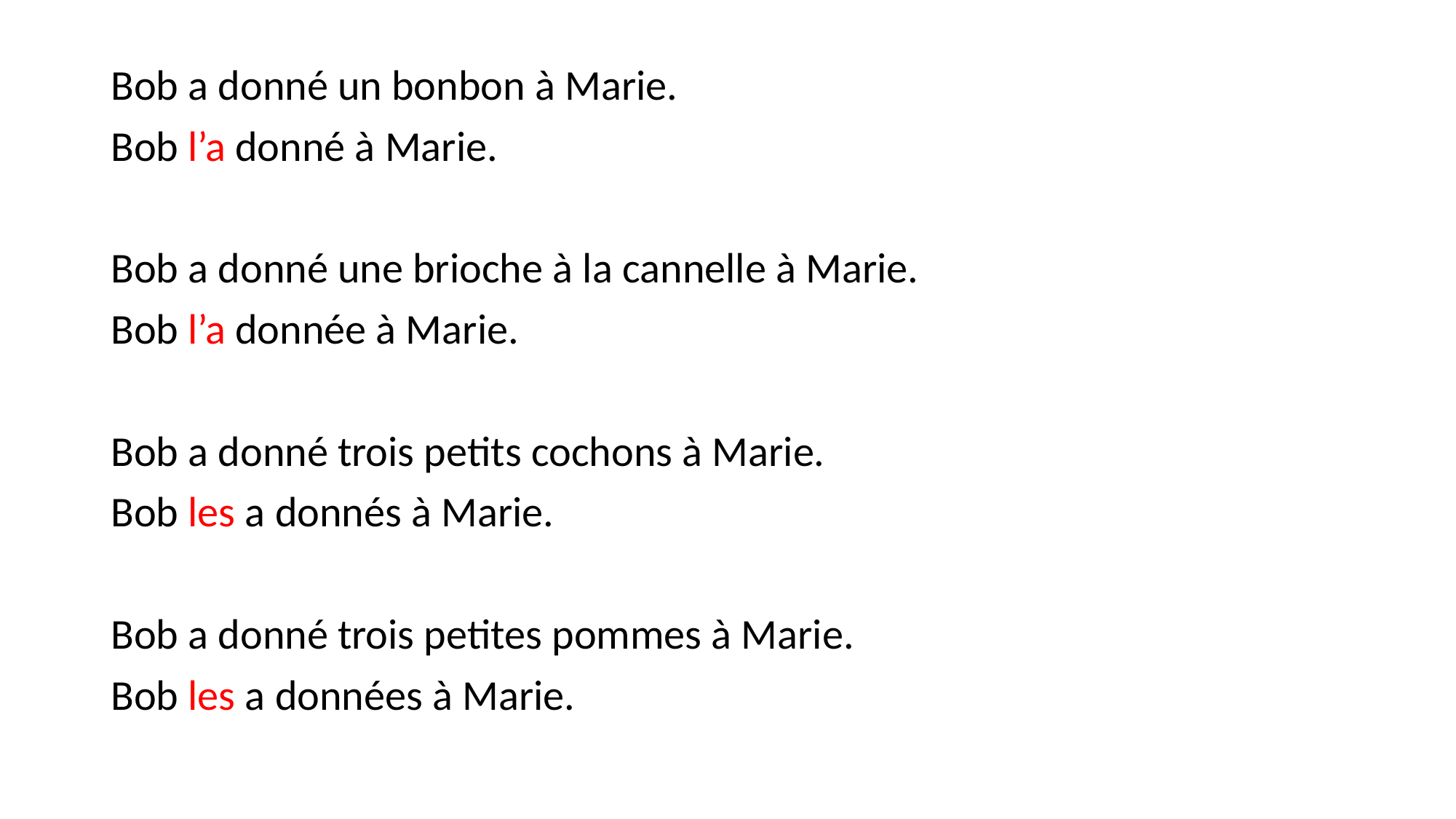

#
Bob a donné un bonbon à Marie.
Bob l’a donné à Marie.

Bob a donné une brioche à la cannelle à Marie.
Bob l’a donnée à Marie.

Bob a donné trois petits cochons à Marie.
Bob les a donnés à Marie.

Bob a donné trois petites pommes à Marie.
Bob les a données à Marie.